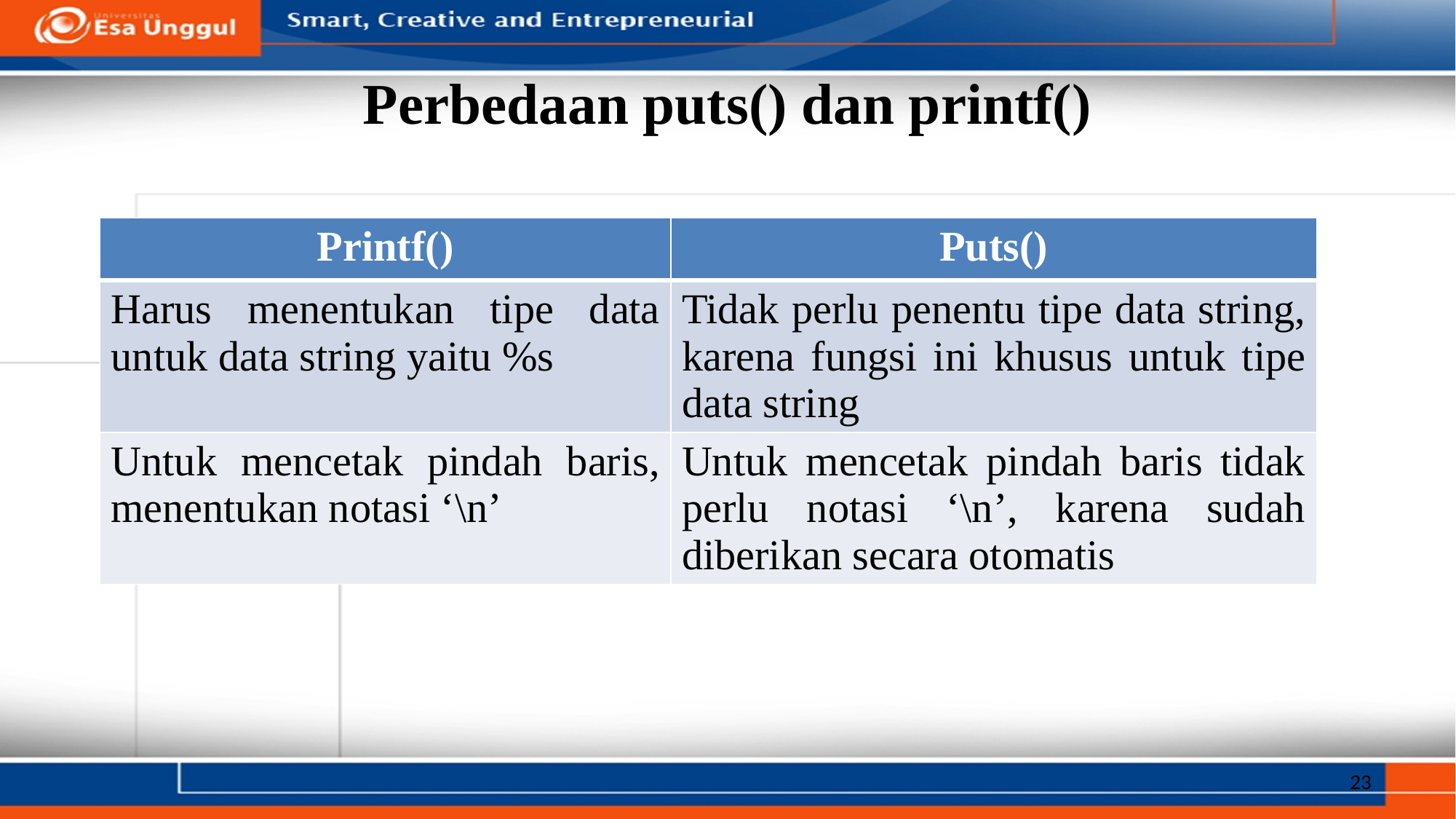

# Perbedaan puts() dan printf()
| Printf() | Puts() |
| --- | --- |
| Harus menentukan tipe data untuk data string yaitu %s | Tidak perlu penentu tipe data string, karena fungsi ini khusus untuk tipe data string |
| Untuk mencetak pindah baris, menentukan notasi ‘\n’ | Untuk mencetak pindah baris tidak perlu notasi ‘\n’, karena sudah diberikan secara otomatis |
23